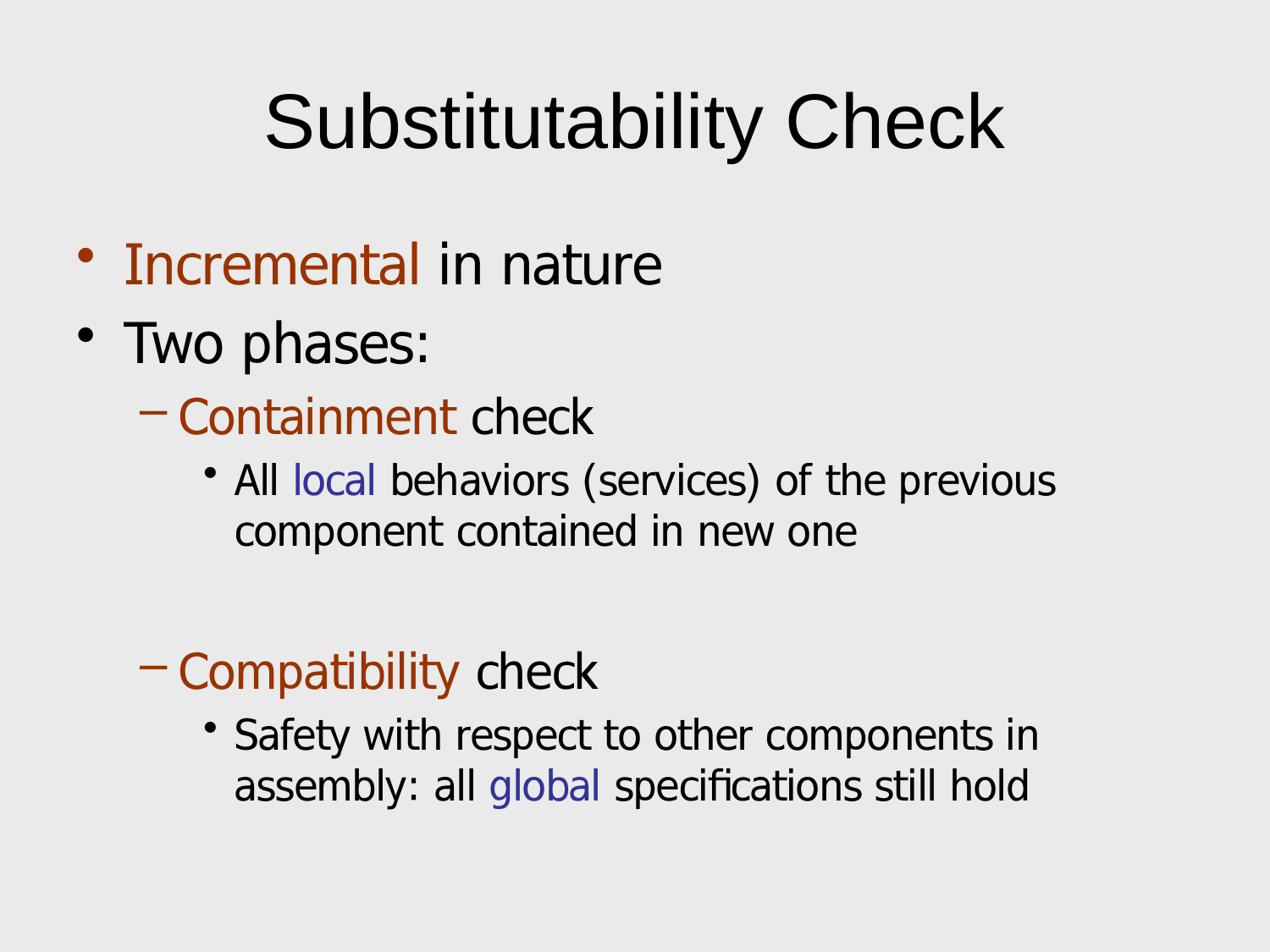

# Substitutability Check
Incremental in nature
Two phases:
Containment check
All local behaviors (services) of the previous component contained in new one

Compatibility check
Safety with respect to other components in assembly: all global specifications still hold